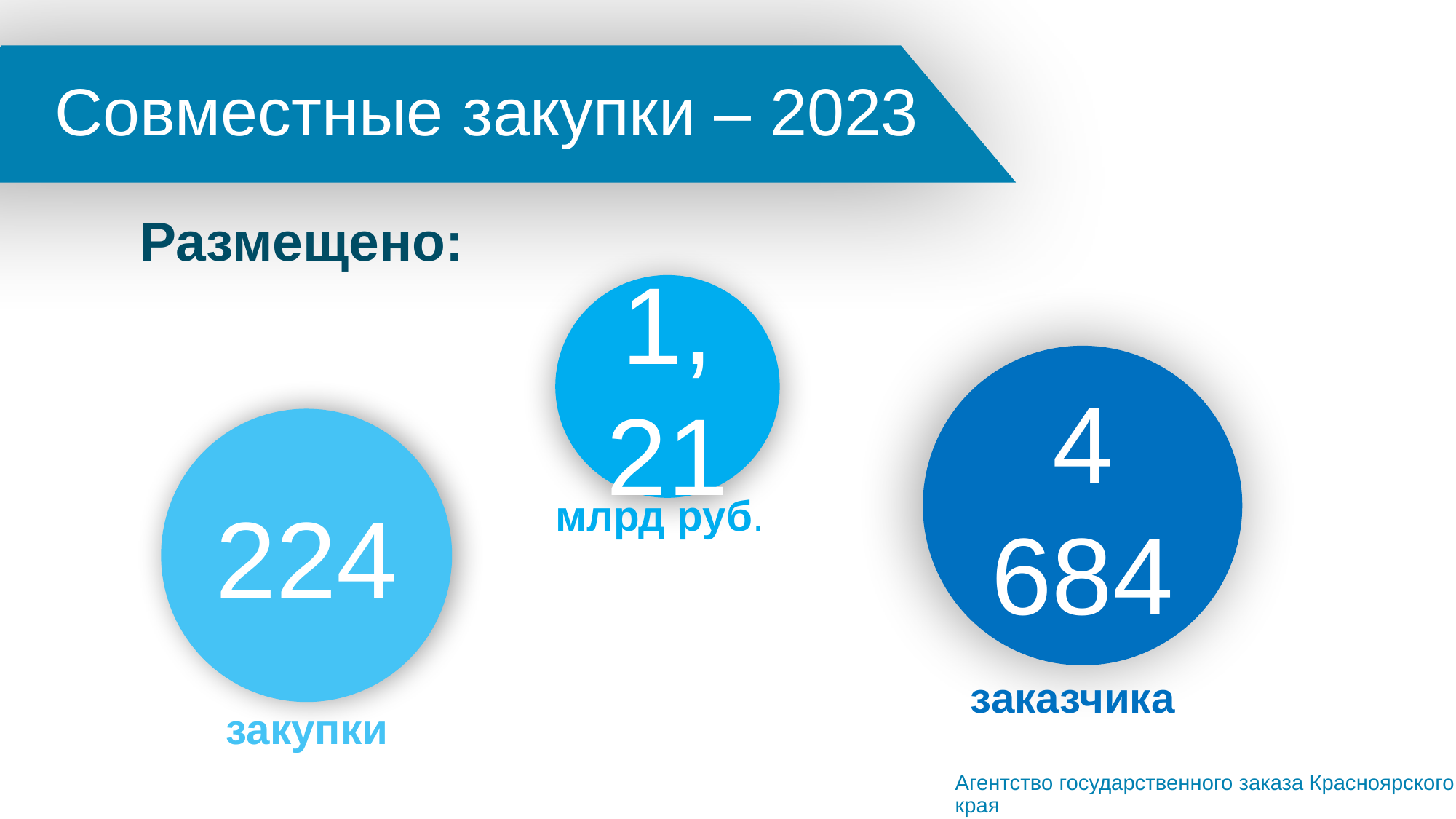

# Совместные закупки – 2023

Размещено:

1,21
4 684
224
млрд руб.
заказчика
закупки
Агентство государственного заказа Красноярского края